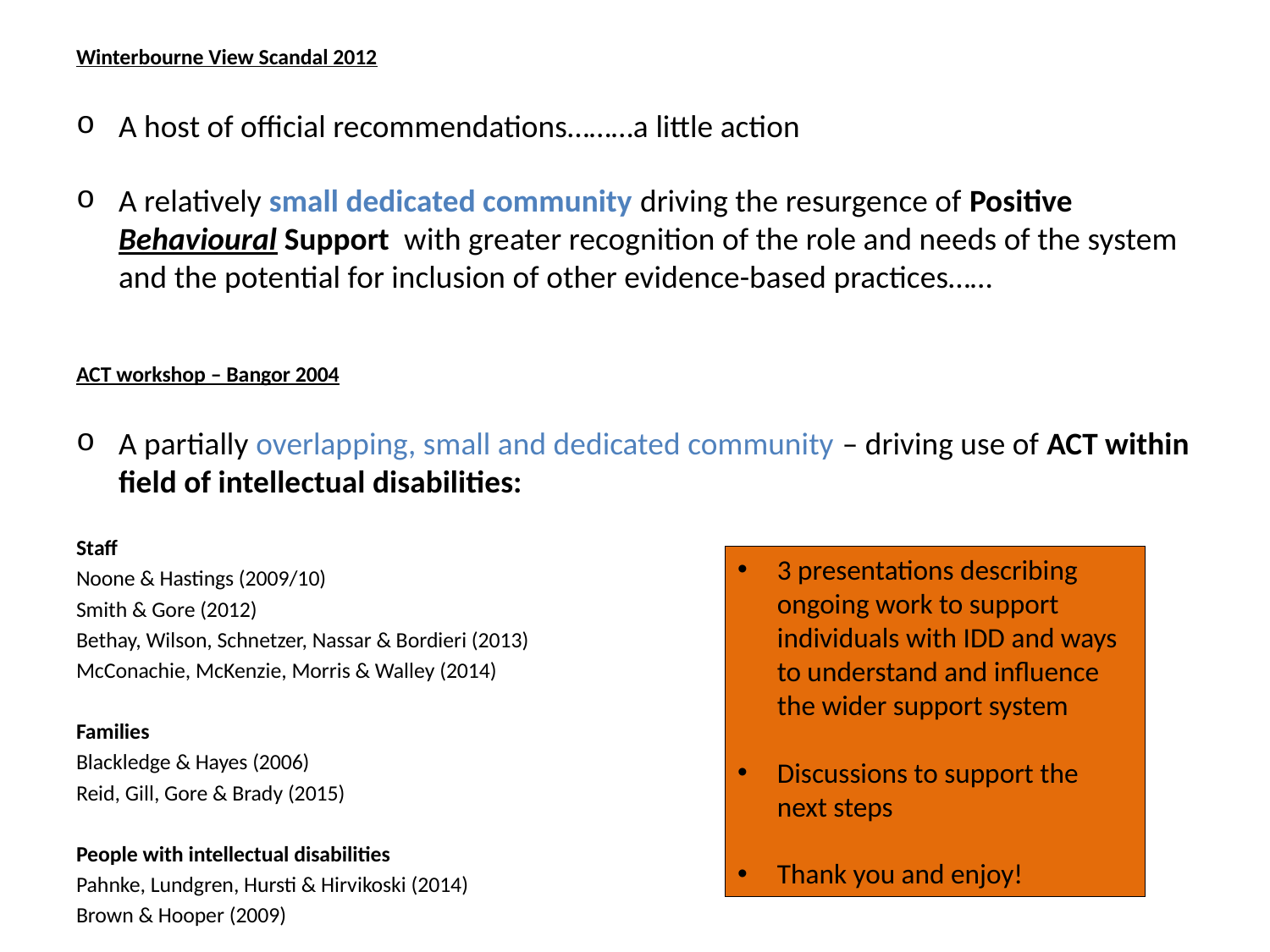

Winterbourne View Scandal 2012

A host of official recommendations………a little action

A relatively small dedicated community driving the resurgence of Positive Behavioural Support  with greater recognition of the role and needs of the system and the potential for inclusion of other evidence-based practices……

ACT workshop – Bangor 2004

A partially overlapping, small and dedicated community – driving use of ACT within field of intellectual disabilities:

Staff
Noone & Hastings (2009/10)
Smith & Gore (2012)
Bethay, Wilson, Schnetzer, Nassar & Bordieri (2013)
McConachie, McKenzie, Morris & Walley (2014)

Families
Blackledge & Hayes (2006)
Reid, Gill, Gore & Brady (2015)

People with intellectual disabilities
Pahnke, Lundgren, Hursti & Hirvikoski (2014)
Brown & Hooper (2009)
3 presentations describing ongoing work to support individuals with IDD and ways to understand and influence the wider support system

Discussions to support the next steps

Thank you and enjoy!